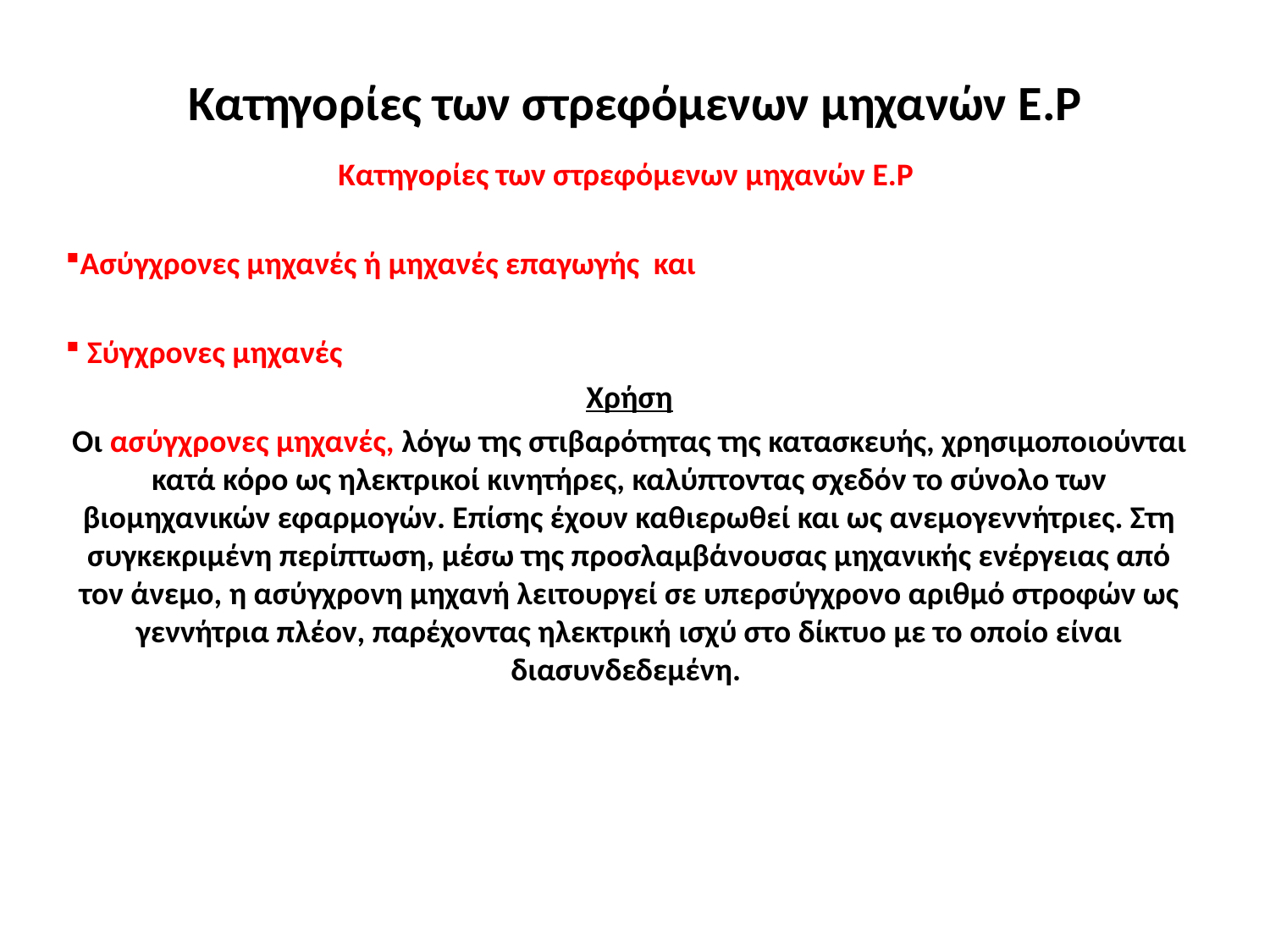

# Κατηγορίες των στρεφόμενων μηχανών Ε.Ρ
Κατηγορίες των στρεφόμενων μηχανών Ε.Ρ

Ασύγχρονες μηχανές ή μηχανές επαγωγής  και

 Σύγχρονες μηχανές
Χρήση
Οι ασύγχρονες μηχανές, λόγω της στιβαρότητας της κατασκευής, χρησιμοποιούνται κατά κόρο ως ηλεκτρικοί κινητήρες, καλύπτοντας σχεδόν το σύνολο των βιομηχανικών εφαρμογών. Επίσης έχουν καθιερωθεί και ως ανεμογεννήτριες. Στη συγκεκριμένη περίπτωση, μέσω της προσλαμβάνουσας μηχανικής ενέργειας από τον άνεμο, η ασύγχρονη μηχανή λειτουργεί σε υπερσύγχρονο αριθμό στροφών ως γεννήτρια πλέον, παρέχοντας ηλεκτρική ισχύ στο δίκτυο με το οποίο είναι διασυνδεδεμένη.